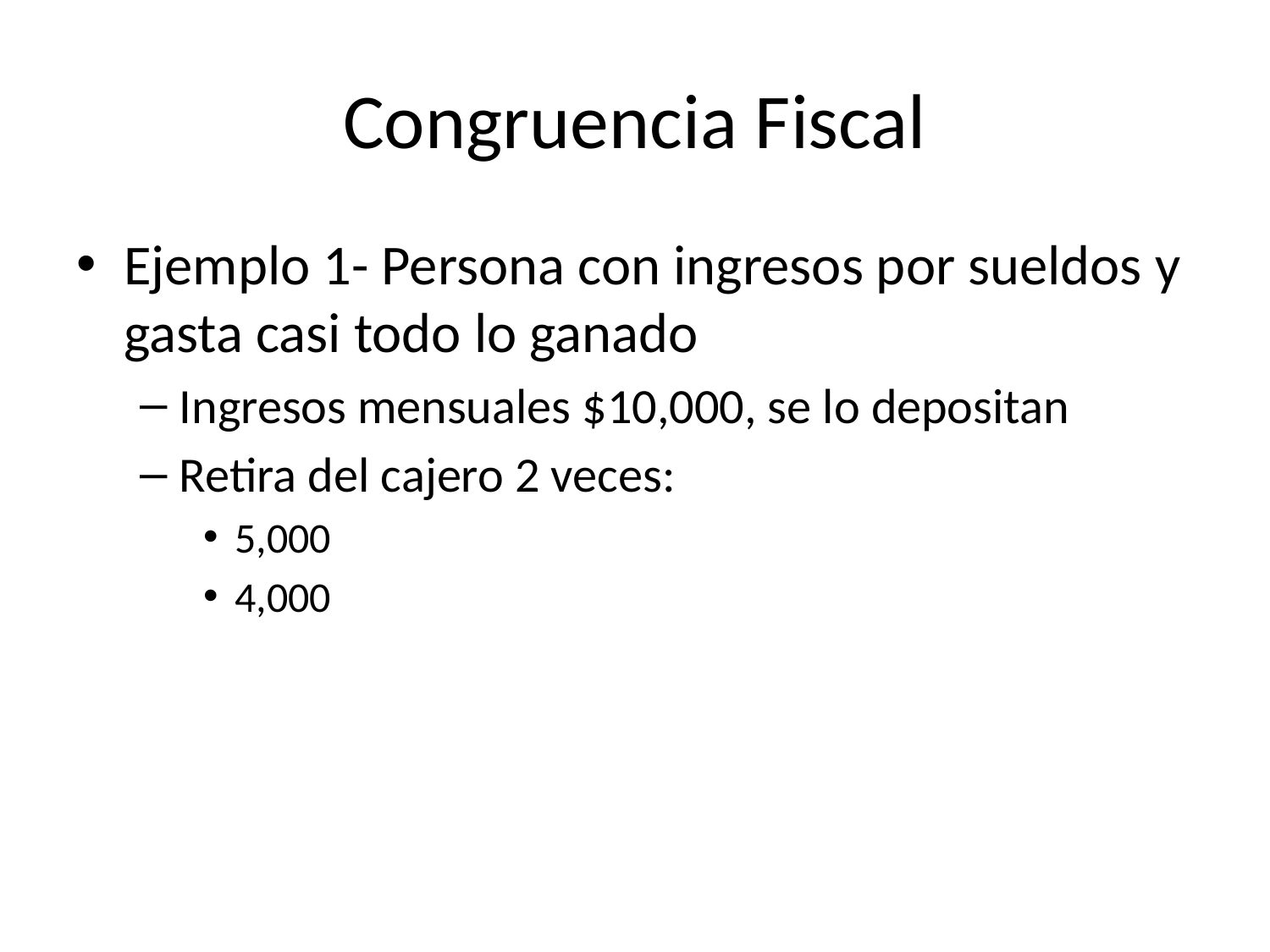

# Congruencia Fiscal
Ejemplo 1- Persona con ingresos por sueldos y gasta casi todo lo ganado
Ingresos mensuales $10,000, se lo depositan
Retira del cajero 2 veces:
5,000
4,000